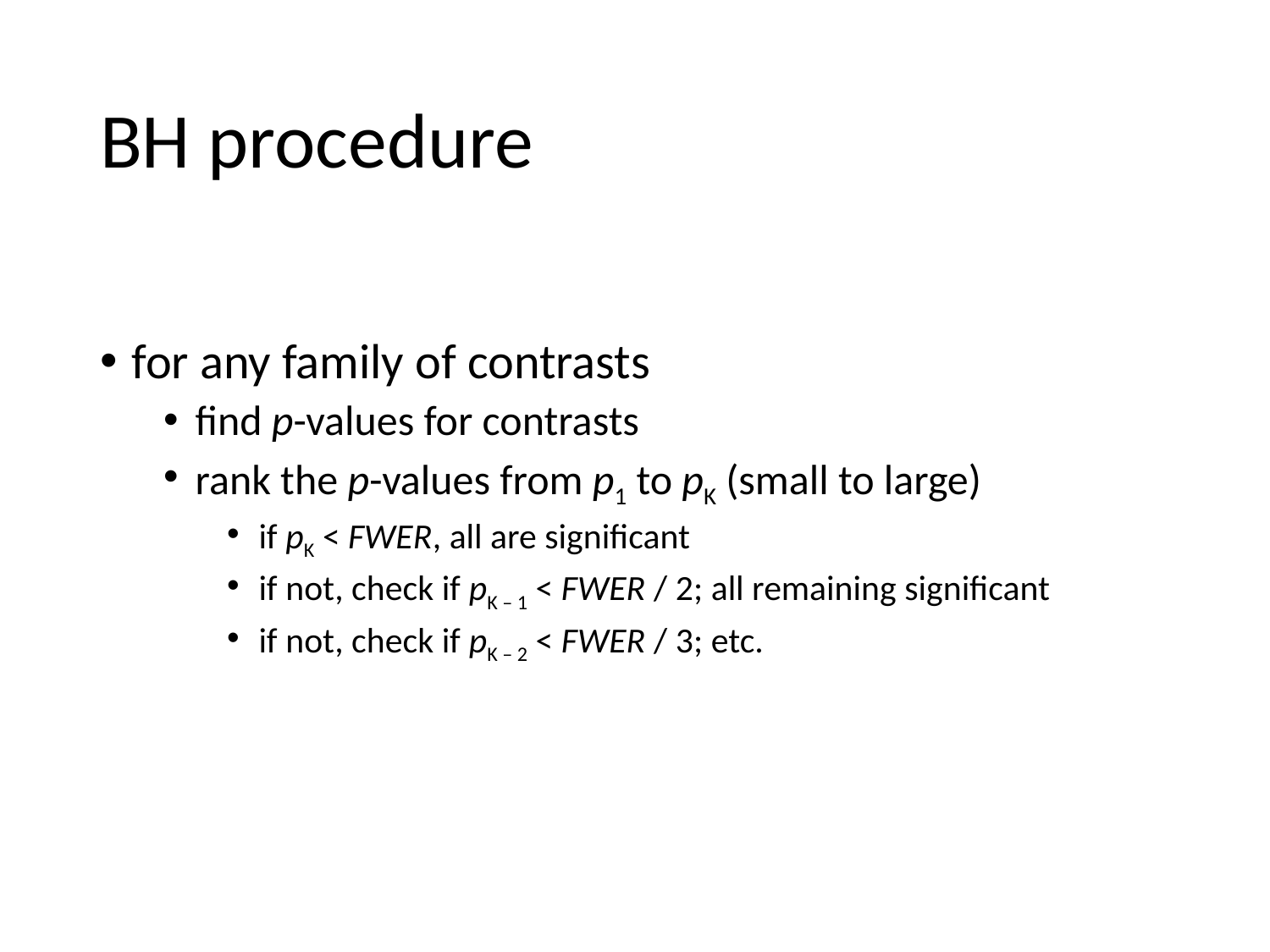

# BH procedure

for any family of contrasts
find p-values for contrasts
rank the p-values from p1 to pK (small to large)
if pK < FWER, all are significant
if not, check if pK – 1 < FWER / 2; all remaining significant
if not, check if pK – 2 < FWER / 3; etc.